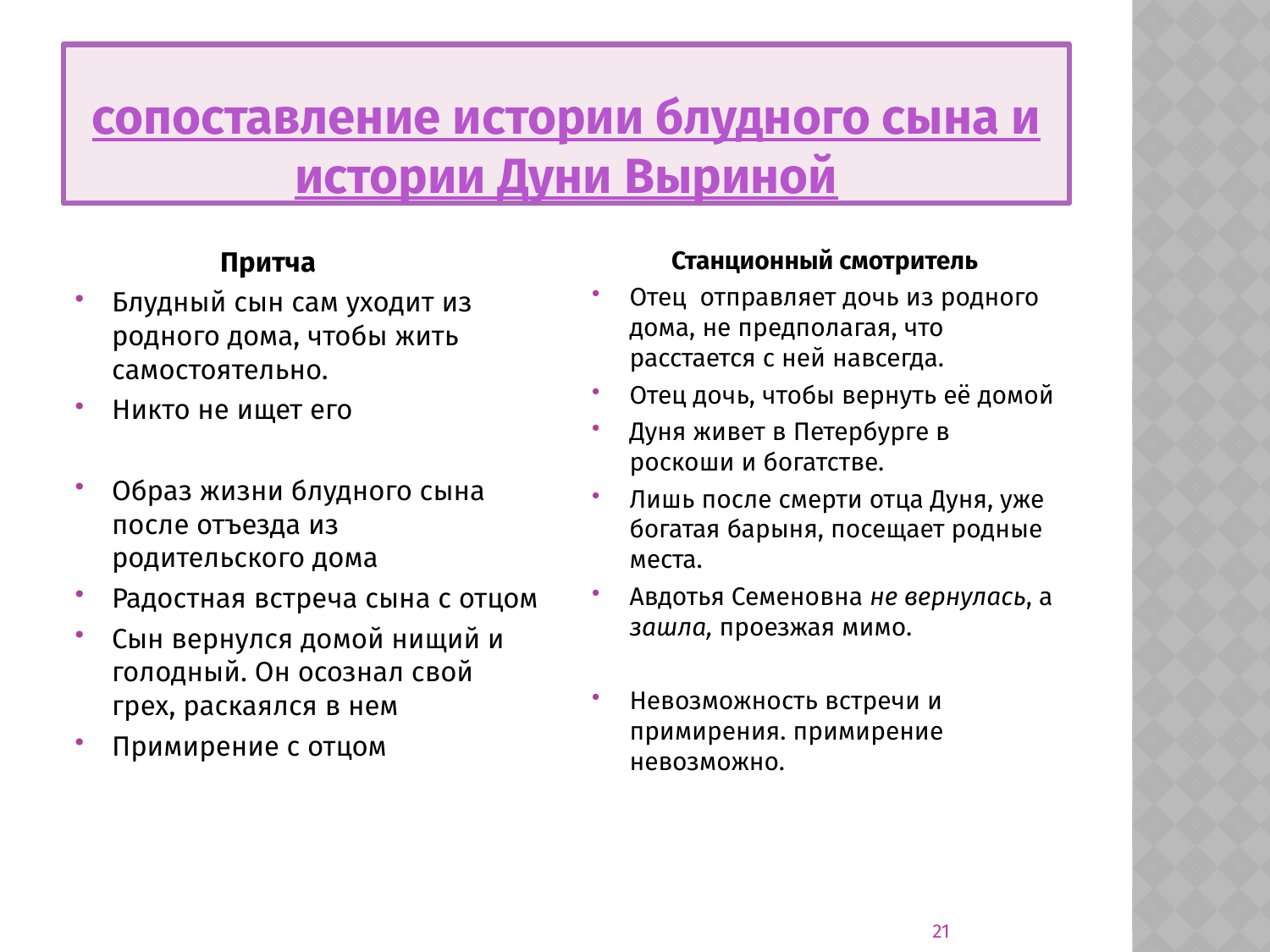

# сопоставление истории блудного сына и истории Дуни Выриной
                      Притча
Блудный сын сам уходит из родного дома, чтобы жить самостоятельно.
Никто не ищет его

Образ жизни блудного сына после отъезда из родительского дома
Радостная встреча сына с отцом
Сын вернулся домой нищий и голодный. Он осознал свой грех, раскаялся в нем
Примирение с отцом

Станционный смотритель
Отец  отправляет дочь из родного дома, не предполагая, что расстается с ней навсегда.
Отец дочь, чтобы вернуть её домой
Дуня живет в Петербурге в роскоши и богатстве.
Лишь после смерти отца Дуня, уже богатая барыня, посещает родные места.
Авдотья Семеновна не вернулась, а зашла, проезжая мимо.

Невозможность встречи и примирения. примирение невозможно.

21